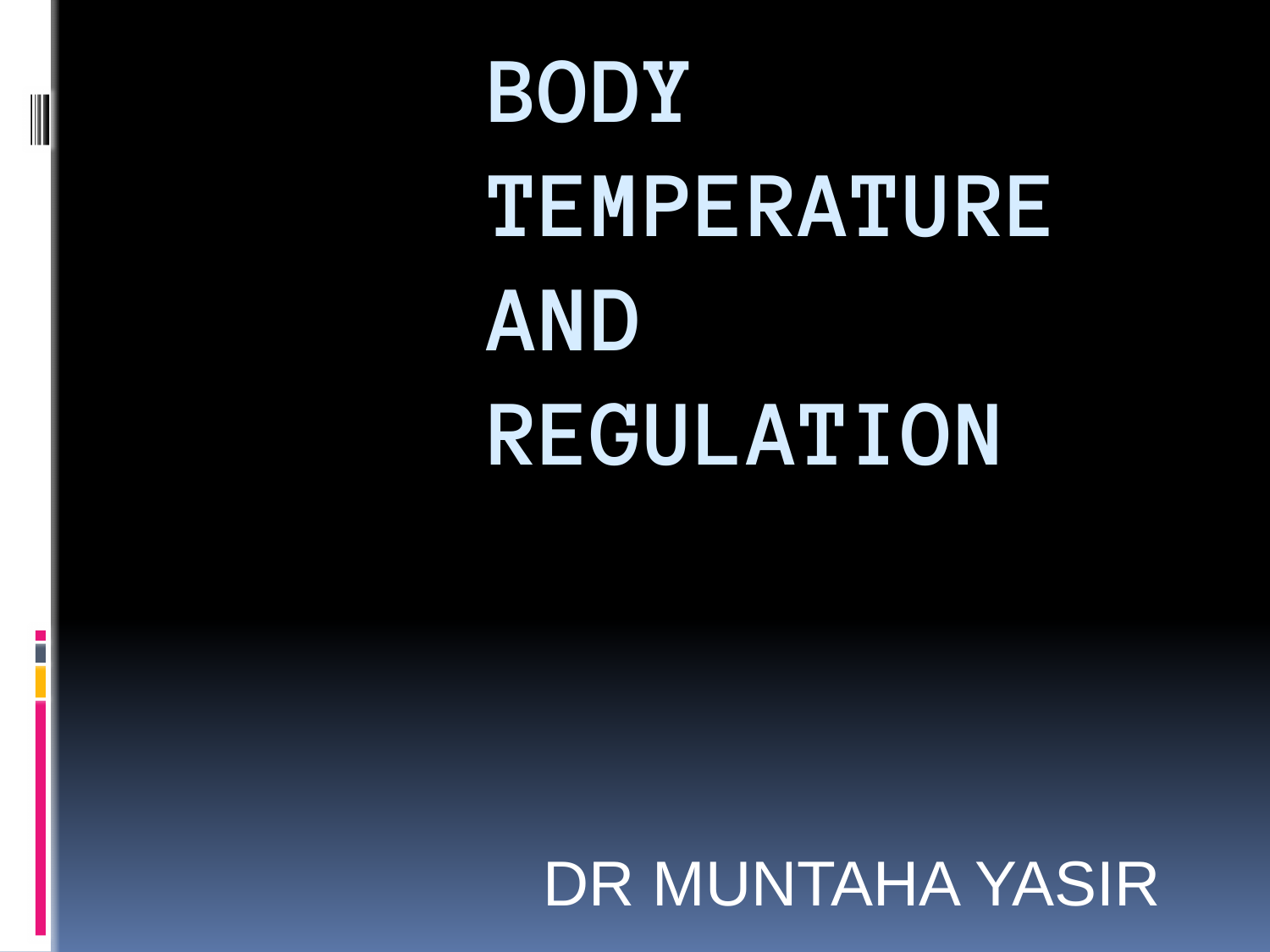

# Body temperature and regulation
DR MUNTAHA YASIR